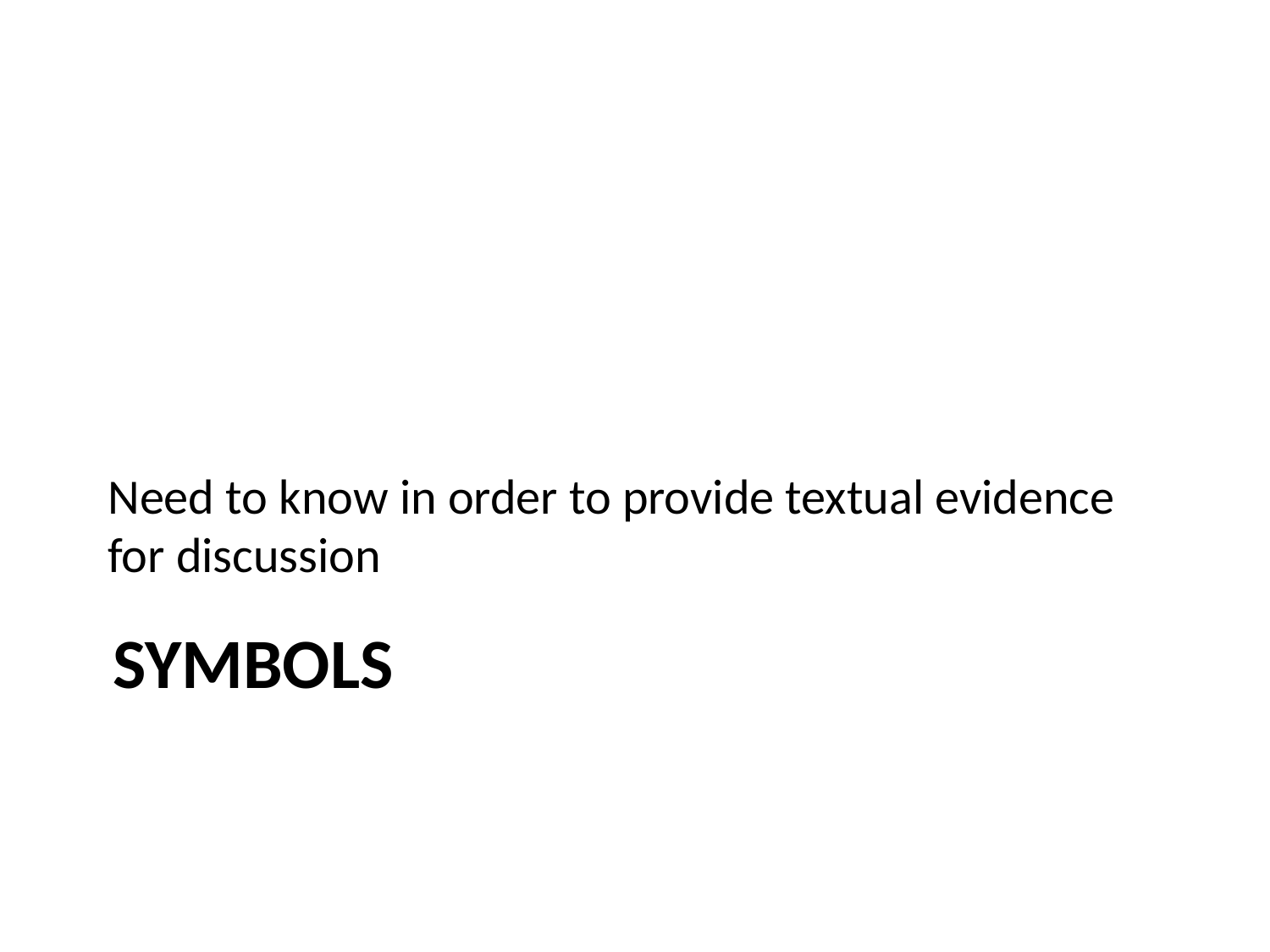

Need to know in order to provide textual evidence for discussion
# Symbols